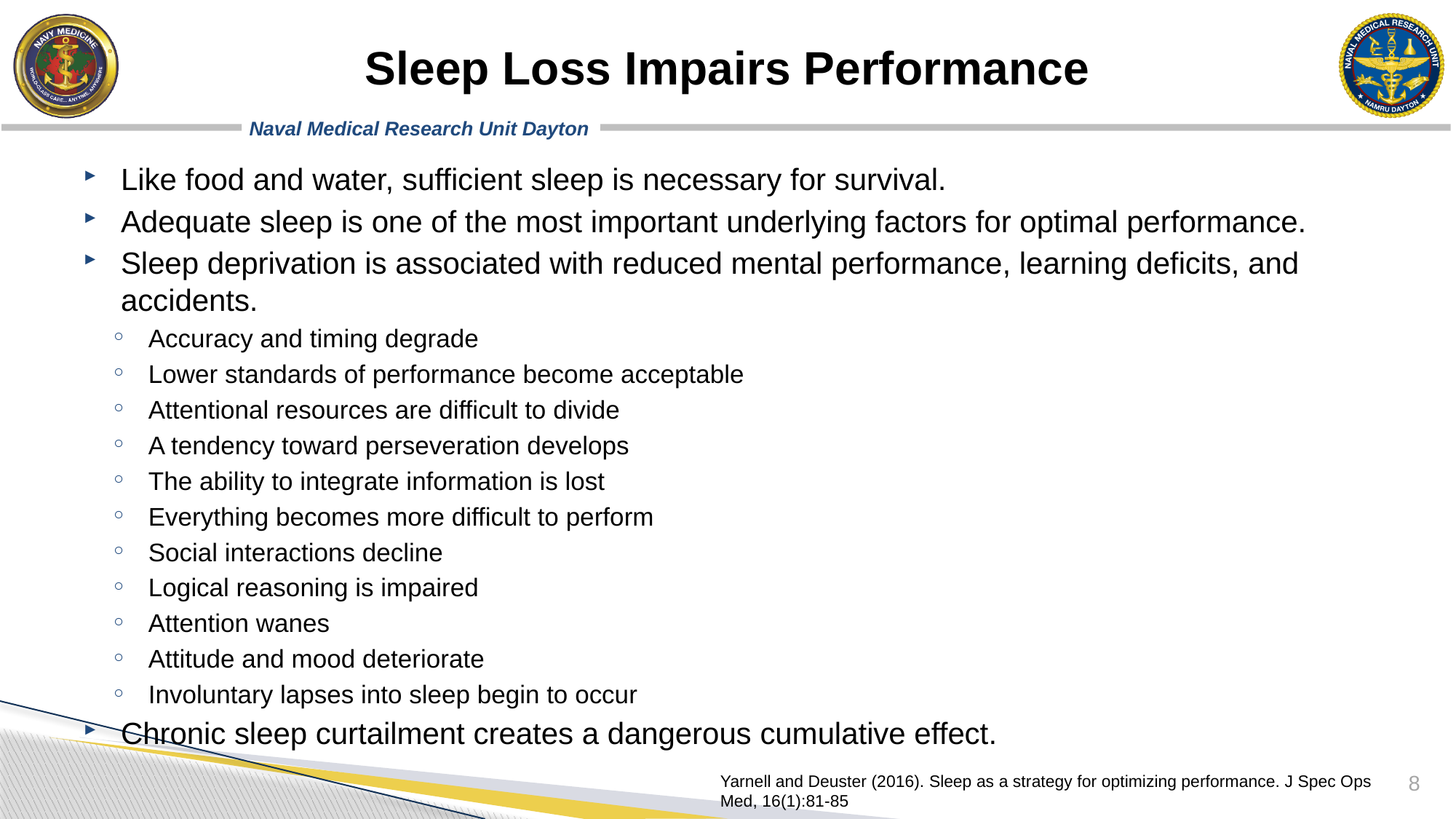

# Sleep Loss Impairs Performance
Like food and water, sufficient sleep is necessary for survival.
Adequate sleep is one of the most important underlying factors for optimal performance.
Sleep deprivation is associated with reduced mental performance, learning deficits, and accidents.
Accuracy and timing degrade
Lower standards of performance become acceptable
Attentional resources are difficult to divide
A tendency toward perseveration develops
The ability to integrate information is lost
Everything becomes more difficult to perform
Social interactions decline
Logical reasoning is impaired
Attention wanes
Attitude and mood deteriorate
Involuntary lapses into sleep begin to occur
Chronic sleep curtailment creates a dangerous cumulative effect.
Yarnell and Deuster (2016). Sleep as a strategy for optimizing performance. J Spec Ops Med, 16(1):81-85